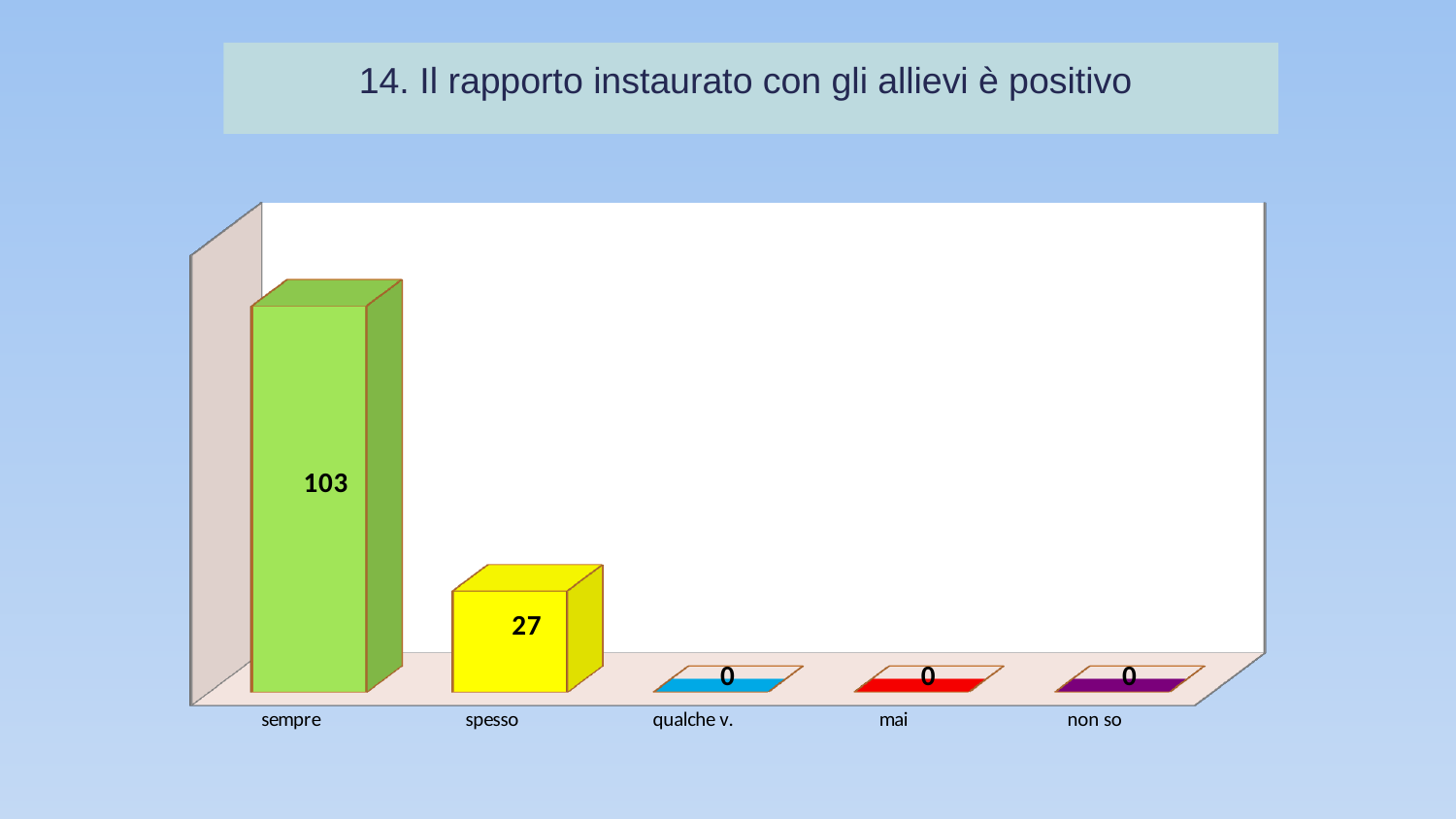

# 14. Il rapporto instaurato con gli allievi è positivo

[unsupported chart]